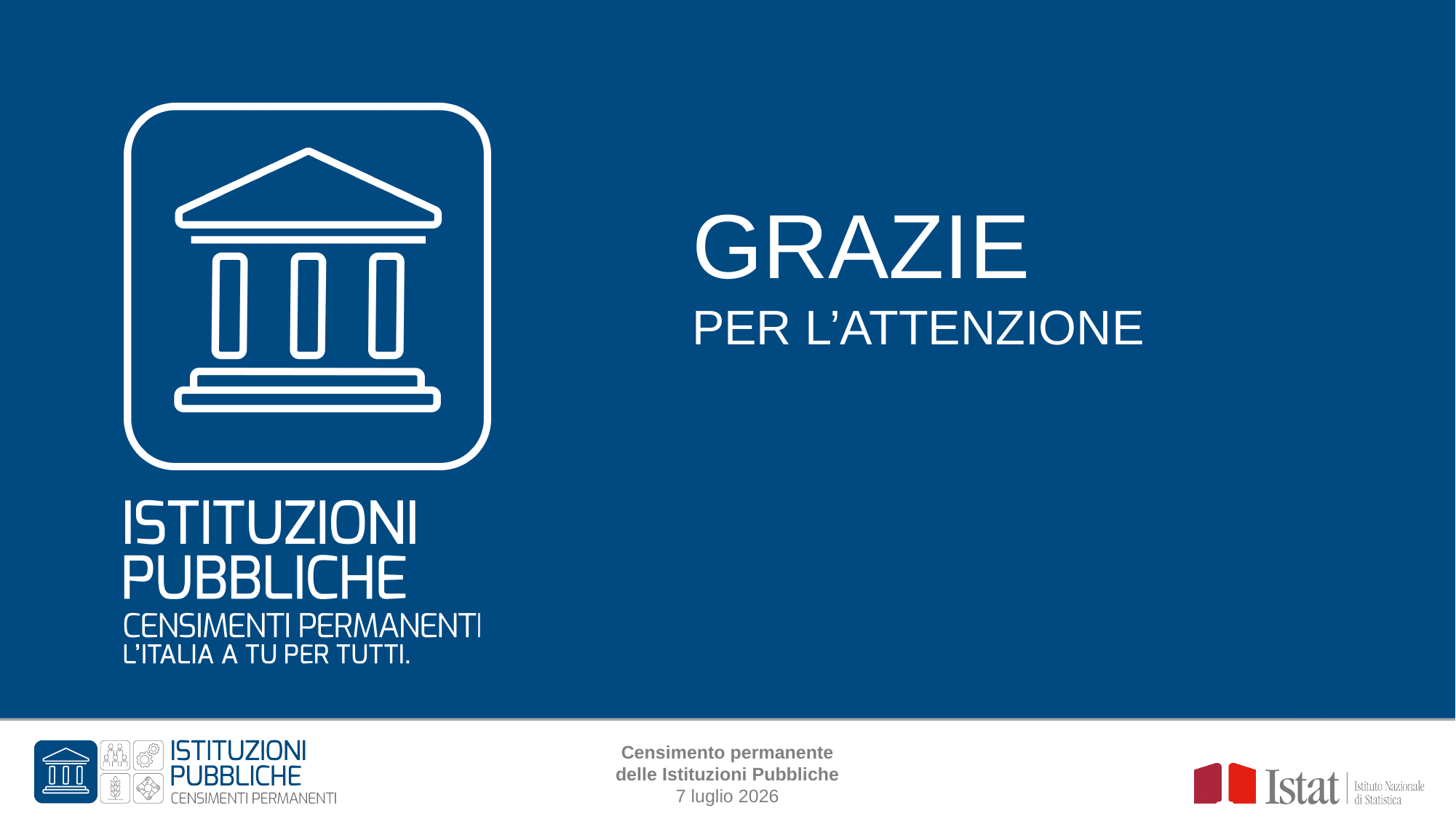

GRAZIE
PER L’ATTENZIONE
Censimento permanente
delle Istituzioni Pubbliche
7 luglio 2026